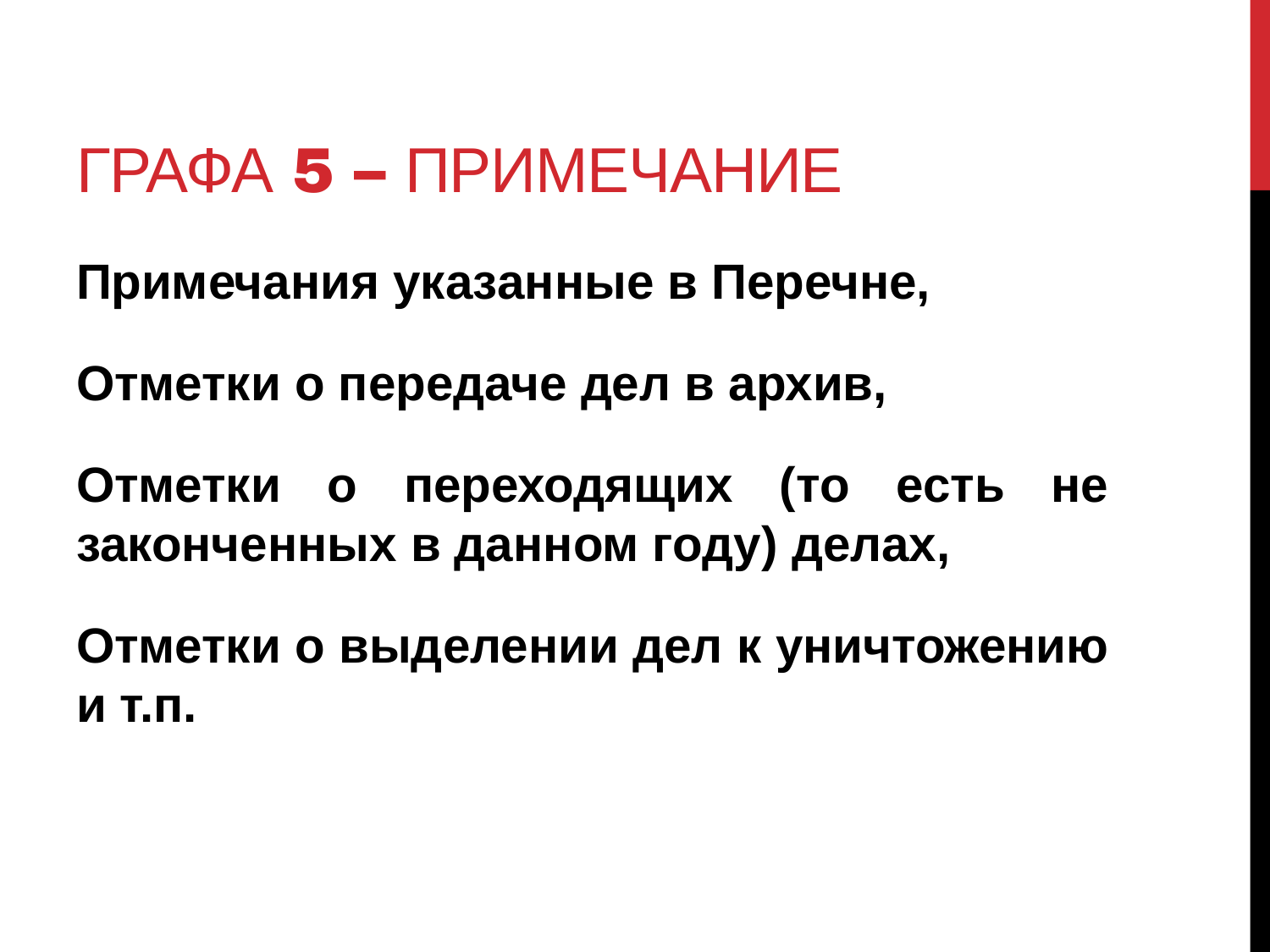

# Графа 5 – Примечание
Примечания указанные в Перечне,
Отметки о передаче дел в архив,
Отметки о переходящих (то есть не законченных в данном году) делах,
Отметки о выделении дел к уничтожению и т.п.